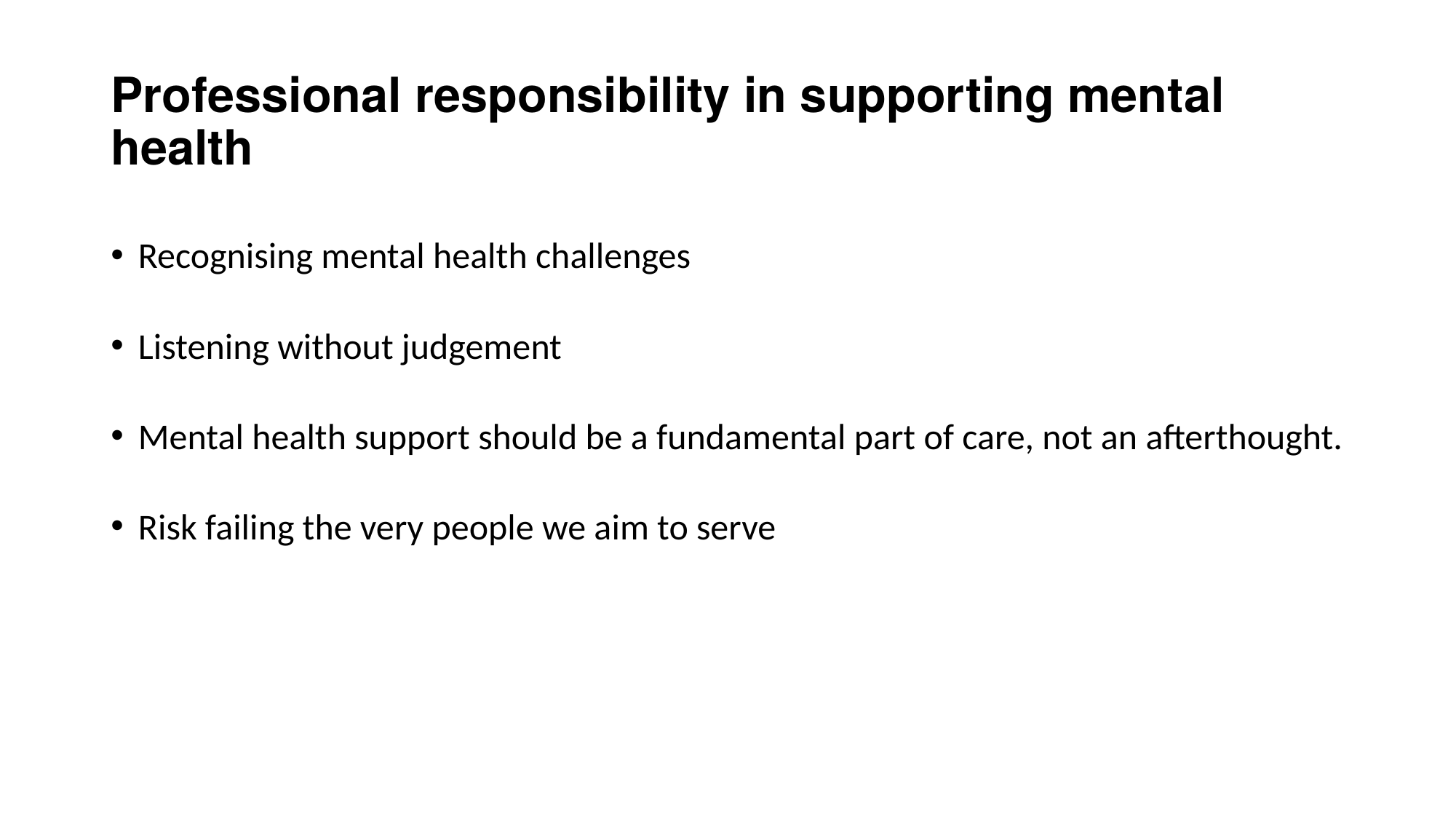

# Professional responsibility in supporting mental health
Recognising mental health challenges
Listening without judgement
Mental health support should be a fundamental part of care, not an afterthought.
Risk failing the very people we aim to serve